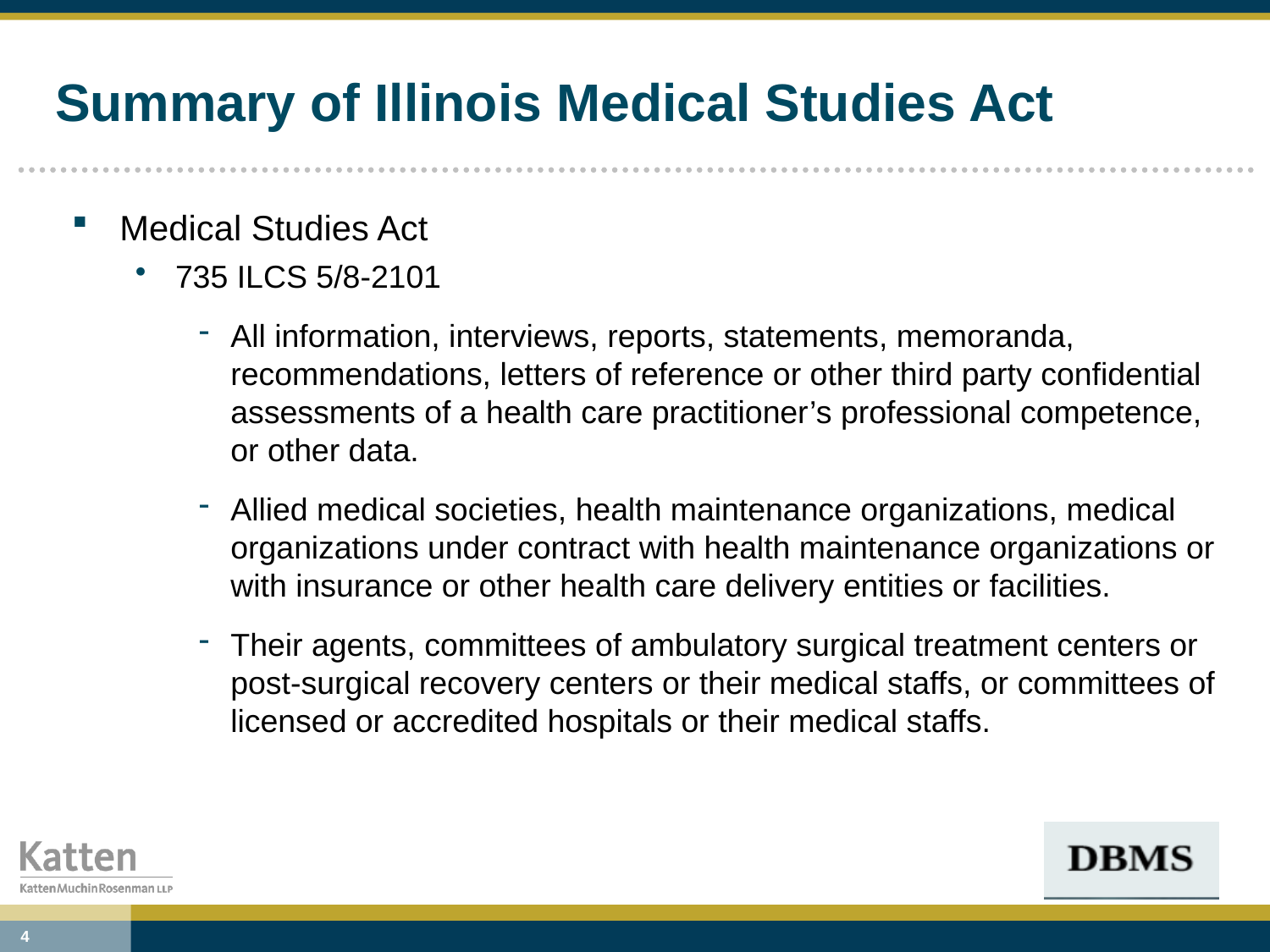

# Summary of Illinois Medical Studies Act
Medical Studies Act
735 ILCS 5/8-2101
All information, interviews, reports, statements, memoranda, recommendations, letters of reference or other third party confidential assessments of a health care practitioner’s professional competence, or other data.
Allied medical societies, health maintenance organizations, medical organizations under contract with health maintenance organizations or with insurance or other health care delivery entities or facilities.
Their agents, committees of ambulatory surgical treatment centers or post-surgical recovery centers or their medical staffs, or committees of licensed or accredited hospitals or their medical staffs.